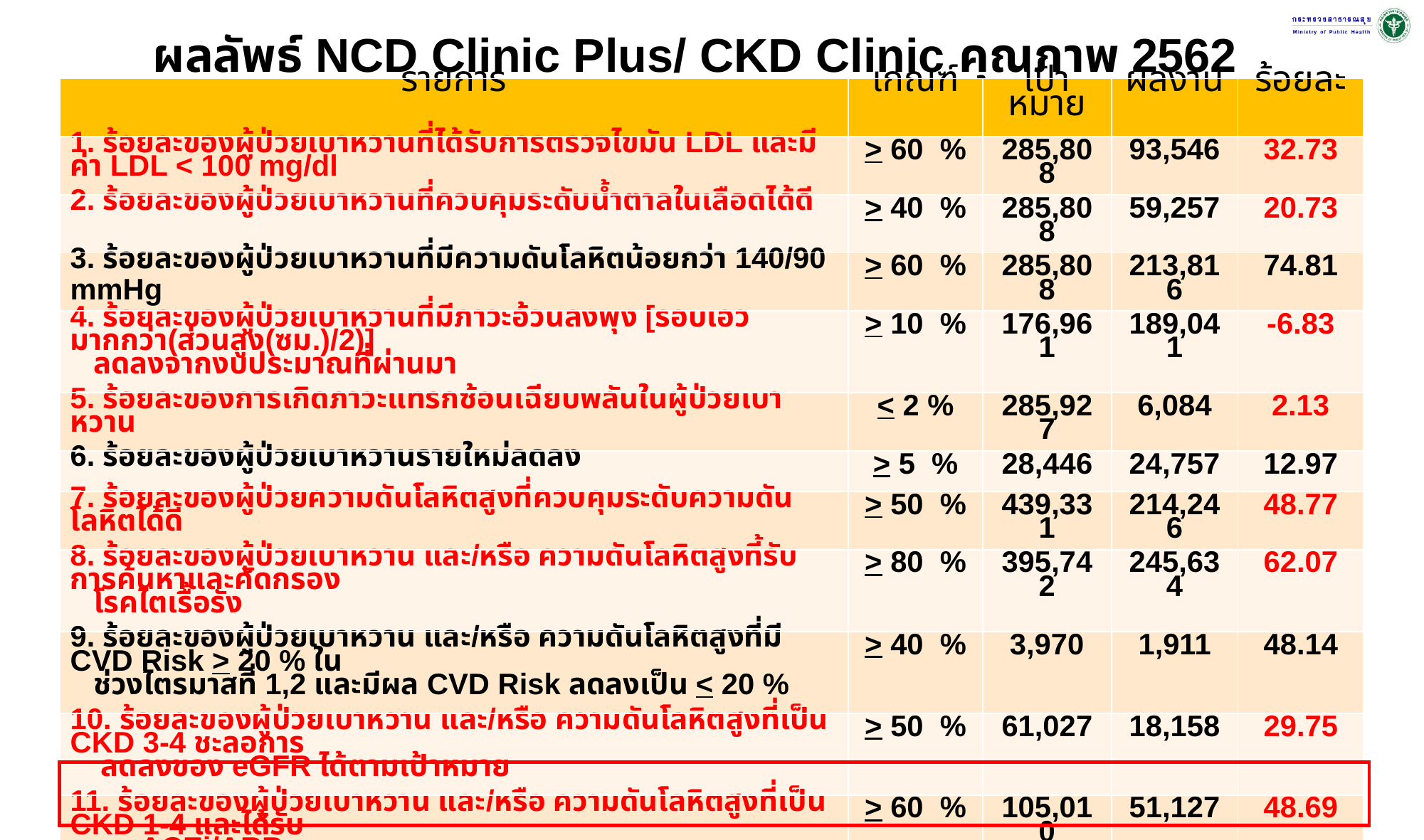

# ผลลัพธ์ NCD Clinic Plus/ CKD Clinic คุณภาพ 2562
| รายการ | เกณฑ์ | เป้าหมาย | ผลงาน | ร้อยละ |
| --- | --- | --- | --- | --- |
| 1. ร้อยละของผู้ป่วยเบาหวานที่ได้รับการตรวจไขมัน LDL และมีค่า LDL < 100 mg/dl | > 60 % | 285,808 | 93,546 | 32.73 |
| 2. ร้อยละของผู้ป่วยเบาหวานที่ควบคุมระดับน้ำตาลในเลือดได้ดี | > 40 % | 285,808 | 59,257 | 20.73 |
| 3. ร้อยละของผู้ป่วยเบาหวานที่มีความดันโลหิตน้อยกว่า 140/90 mmHg | > 60 % | 285,808 | 213,816 | 74.81 |
| 4. ร้อยละของผู้ป่วยเบาหวานที่มีภาวะอ้วนลงพุง [รอบเอวมากกว่า(ส่วนสูง(ซม.)/2)] ลดลงจากงบประมาณที่ผ่านมา | > 10 % | 176,961 | 189,041 | -6.83 |
| 5. ร้อยละของการเกิดภาวะแทรกซ้อนเฉียบพลันในผู้ป่วยเบาหวาน | < 2 % | 285,927 | 6,084 | 2.13 |
| 6. ร้อยละของผู้ป่วยเบาหวานรายใหม่ลดลง | > 5 % | 28,446 | 24,757 | 12.97 |
| 7. ร้อยละของผู้ป่วยความดันโลหิตสูงที่ควบคุมระดับความดันโลหิตได้ดี | > 50 % | 439,331 | 214,246 | 48.77 |
| 8. ร้อยละของผู้ป่วยเบาหวาน และ/หรือ ความดันโลหิตสูงที้รับการค้นหาและคัดกรอง โรคไตเรื้อรัง | > 80 % | 395,742 | 245,634 | 62.07 |
| 9. ร้อยละของผู้ป่วยเบาหวาน และ/หรือ ความดันโลหิตสูงที่มี CVD Risk > 20 % ใน ช่วงไตรมาสที่ 1,2 และมีผล CVD Risk ลดลงเป็น < 20 % | > 40 % | 3,970 | 1,911 | 48.14 |
| 10. ร้อยละของผู้ป่วยเบาหวาน และ/หรือ ความดันโลหิตสูงที่เป็น CKD 3-4 ชะลอการ ลดลงของ eGFR ได้ตามเป้าหมาย | > 50 % | 61,027 | 18,158 | 29.75 |
| 11. ร้อยละของผู้ป่วยเบาหวาน และ/หรือ ความดันโลหิตสูงที่เป็น CKD 1-4 และได้รับ ยา ACEi/ARB | > 60 % | 105,010 | 51,127 | 48.69 |
| 12. อัตราผู้ป่วยเบาหวานรายใหม่จากกลุ่มเสี่ยงเบาหวาน | < 2.05 % | 172,316 | 3,069 | 1.78 |
| 13. อัตรากลุ่มสงสัยป่วยโรคความดันโลหิตสูง ได้รับการวัดความดันโลหิตที่บ้าน | > 30 % | 60,720 | 30,707 | 50.57 |
| 13.1 รายใหม่ความดันโลหิตสูงจากกลุ่มสงสัยป่วยที่ได้ทำ HBP 13.2 รายใหม่ความดันโลหิตสูงจากกลุ่มสงสัยป่วยที่ไม่ได้ทำ HBP |  | 1,755 1,608 | 102 139 | 5.80 8.64 |